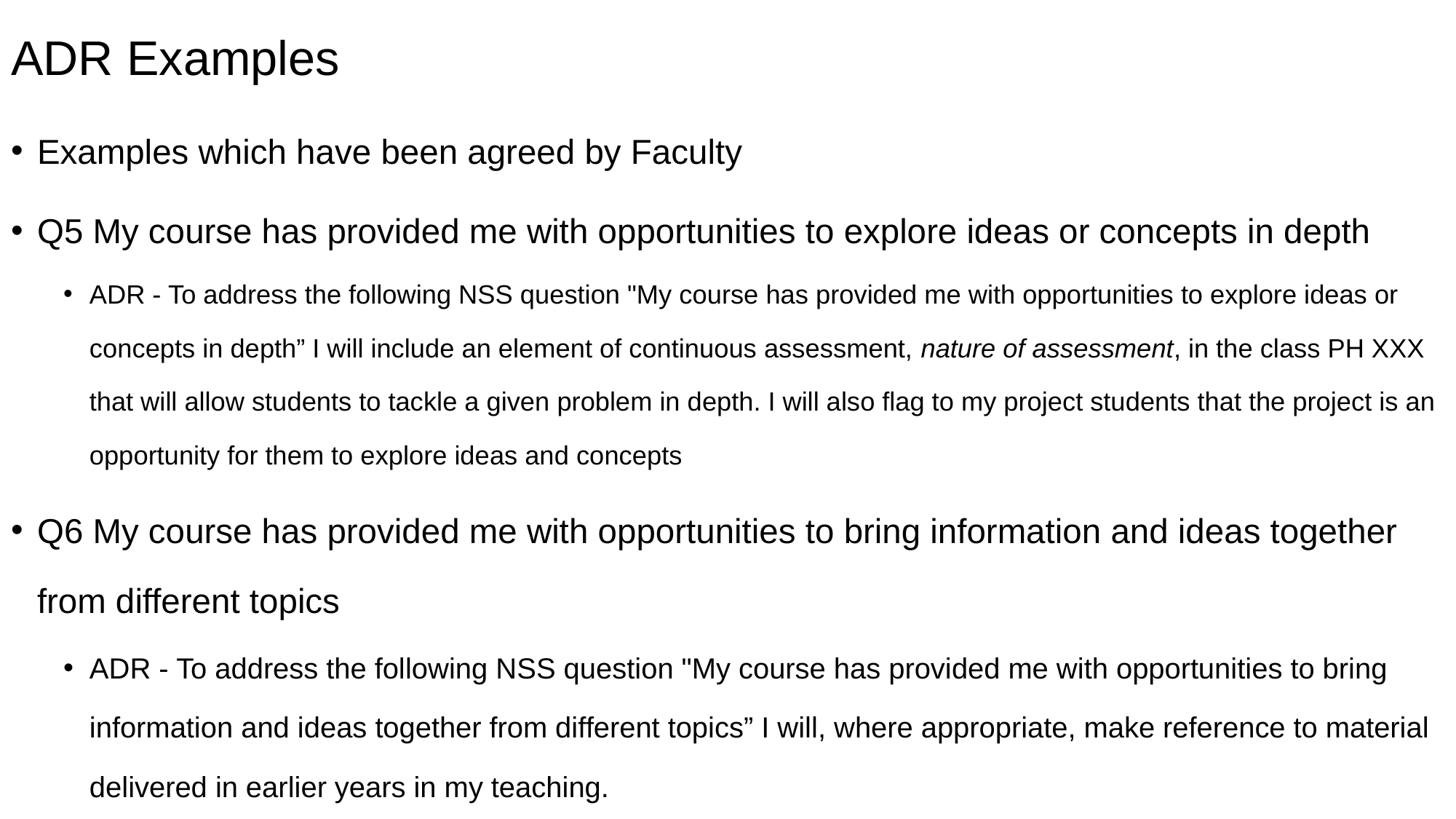

# ADR Examples
Examples which have been agreed by Faculty
Q5 My course has provided me with opportunities to explore ideas or concepts in depth
ADR - To address the following NSS question "My course has provided me with opportunities to explore ideas or concepts in depth” I will include an element of continuous assessment, nature of assessment, in the class PH XXX that will allow students to tackle a given problem in depth. I will also flag to my project students that the project is an opportunity for them to explore ideas and concepts
Q6 My course has provided me with opportunities to bring information and ideas together from different topics
ADR - To address the following NSS question "My course has provided me with opportunities to bring information and ideas together from different topics” I will, where appropriate, make reference to material delivered in earlier years in my teaching.